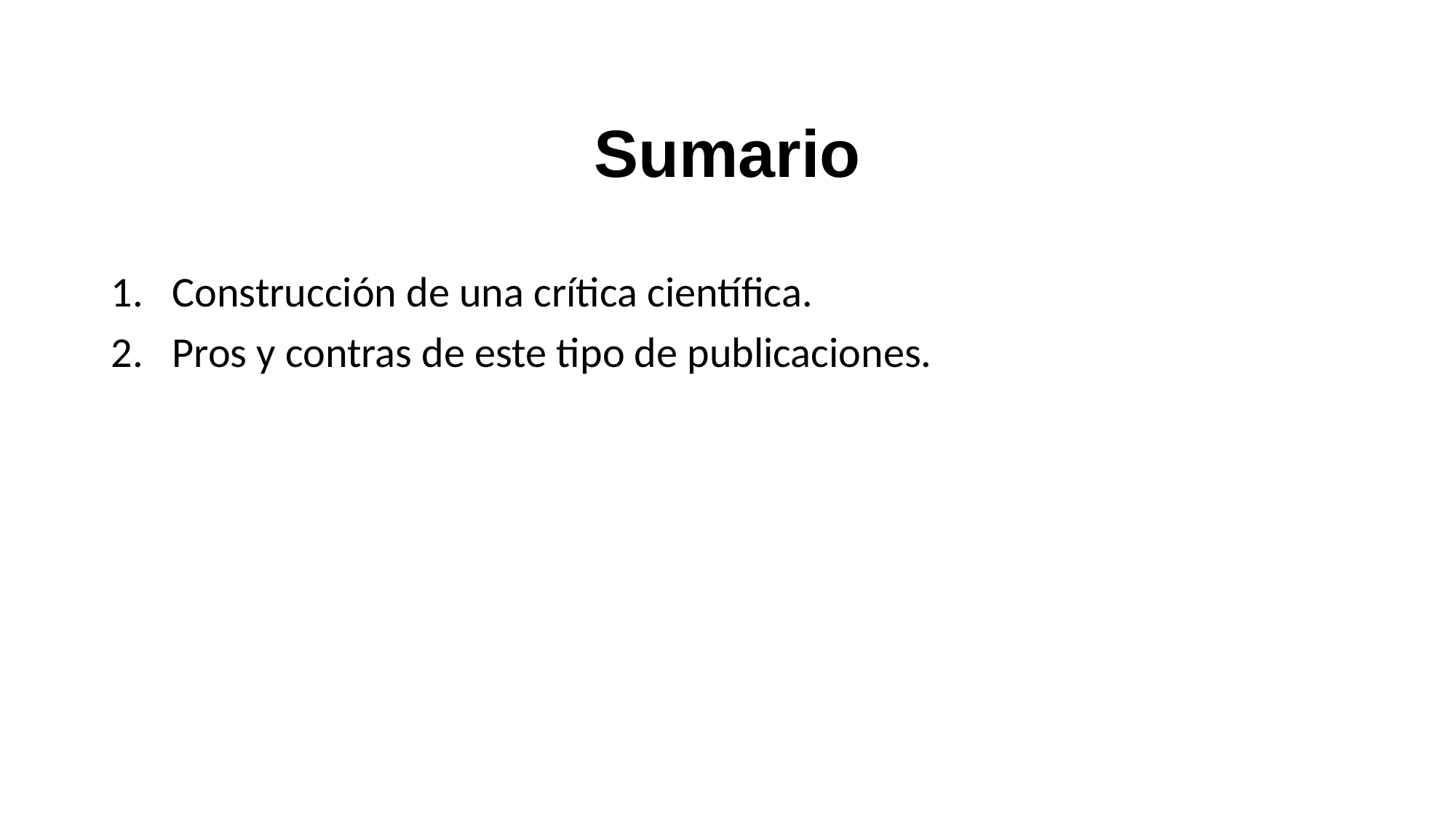

# Sumario
Construcción de una crítica científica.
Pros y contras de este tipo de publicaciones.